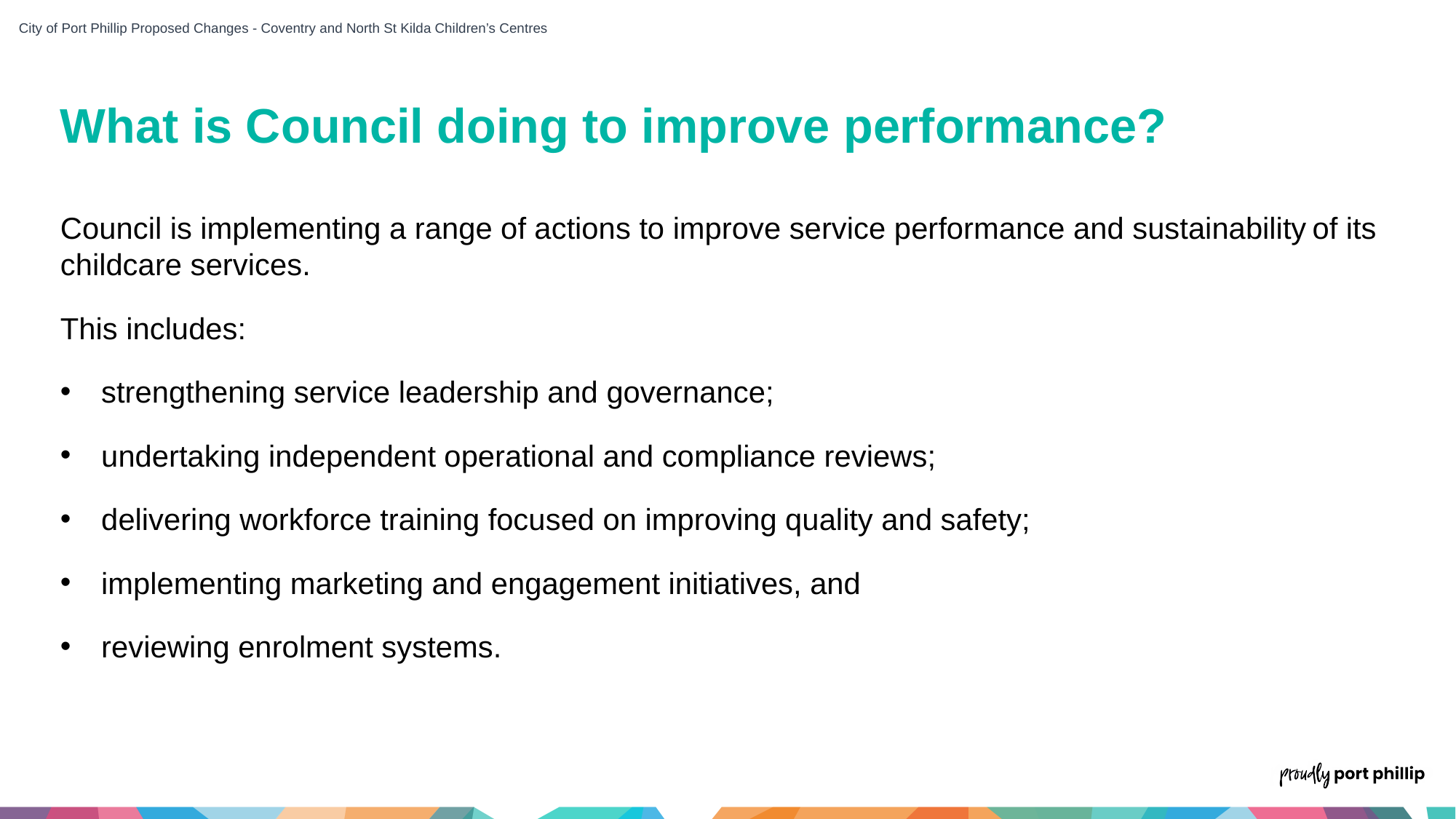

City of Port Phillip Proposed Changes - Coventry and North St Kilda Children’s Centres
What is Council doing to improve performance?
Council is implementing a range of actions to improve service performance and sustainability of its childcare services.
This includes:
strengthening service leadership and governance;
undertaking independent operational and compliance reviews;
delivering workforce training focused on improving quality and safety;
implementing marketing and engagement initiatives, and
reviewing enrolment systems.